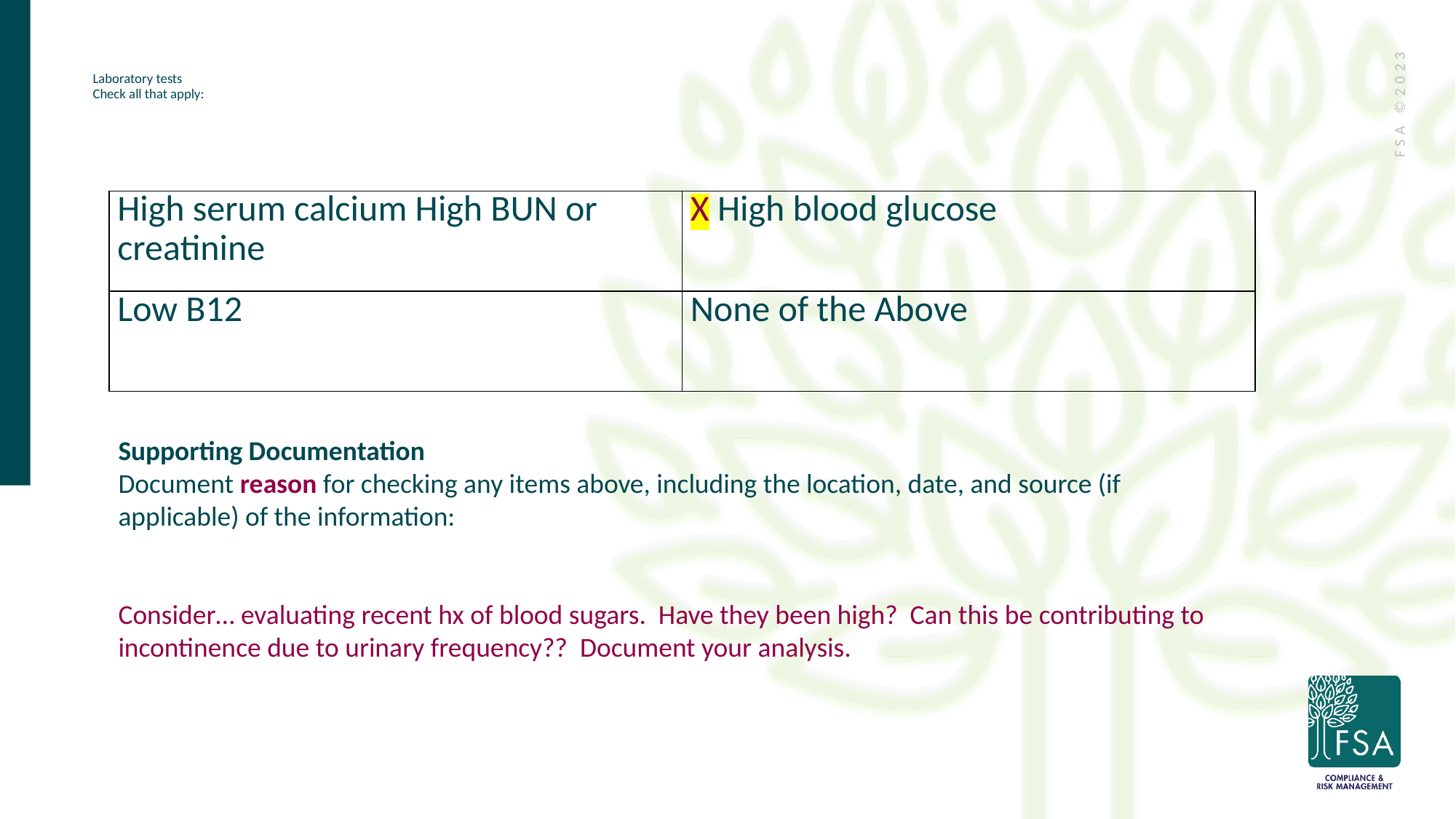

Laboratory tests
Check all that apply:
| High serum calcium High BUN or creatinine | X High blood glucose |
| --- | --- |
| Low B12 | None of the Above |

Supporting Documentation
Document reason for checking any items above, including the location, date, and source (if applicable) of the information:

Consider… evaluating recent hx of blood sugars.  Have they been high?  Can this be contributing to incontinence due to urinary frequency??  Document your analysis.